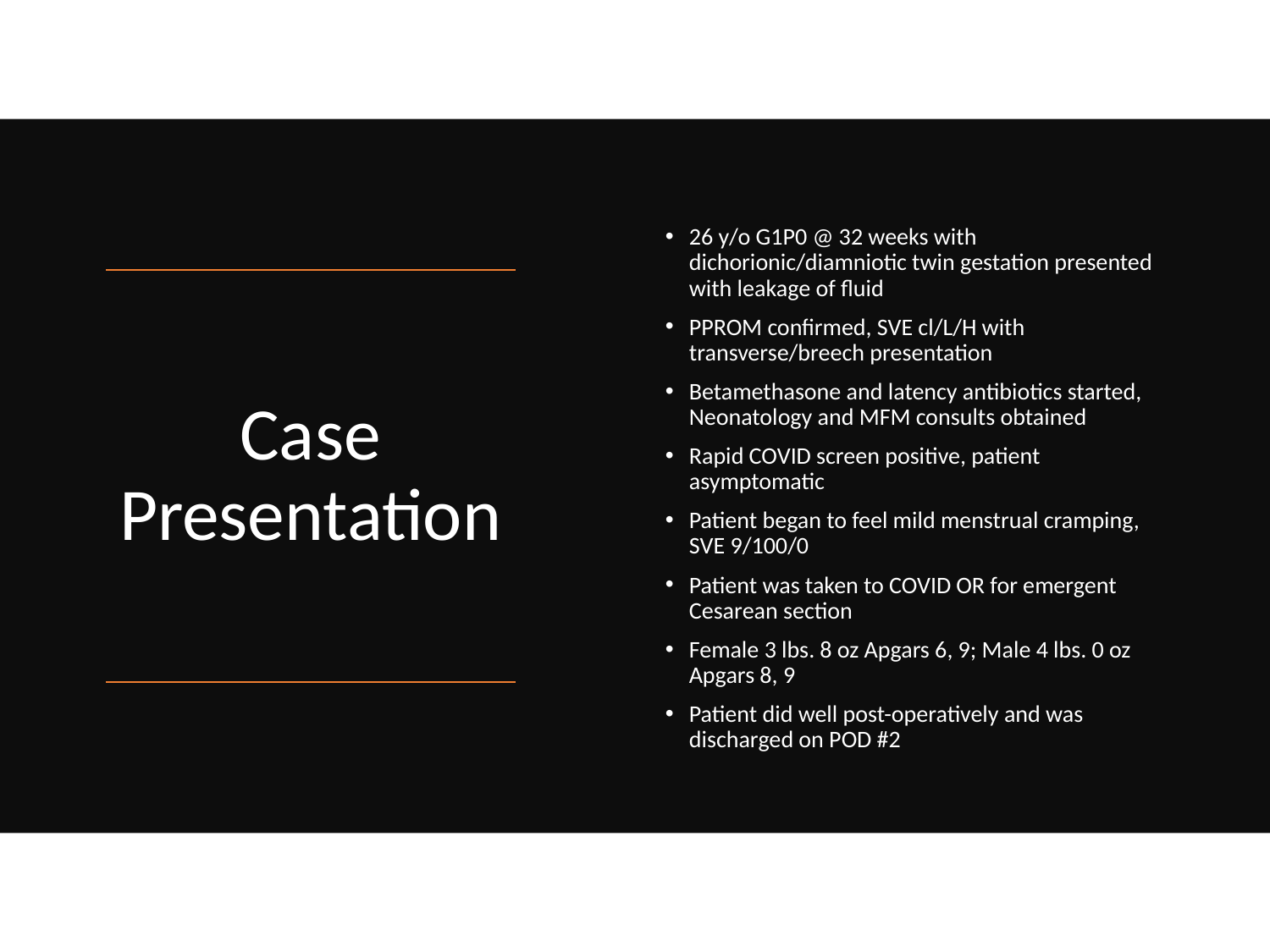

26 y/o G1P0 @ 32 weeks with dichorionic/diamniotic twin gestation presented with leakage of fluid
PPROM confirmed, SVE cl/L/H with transverse/breech presentation
Betamethasone and latency antibiotics started, Neonatology and MFM consults obtained
Rapid COVID screen positive, patient asymptomatic
Patient began to feel mild menstrual cramping, SVE 9/100/0
Patient was taken to COVID OR for emergent Cesarean section
Female 3 lbs. 8 oz Apgars 6, 9; Male 4 lbs. 0 oz Apgars 8, 9
Patient did well post-operatively and was discharged on POD #2
# Case Presentation